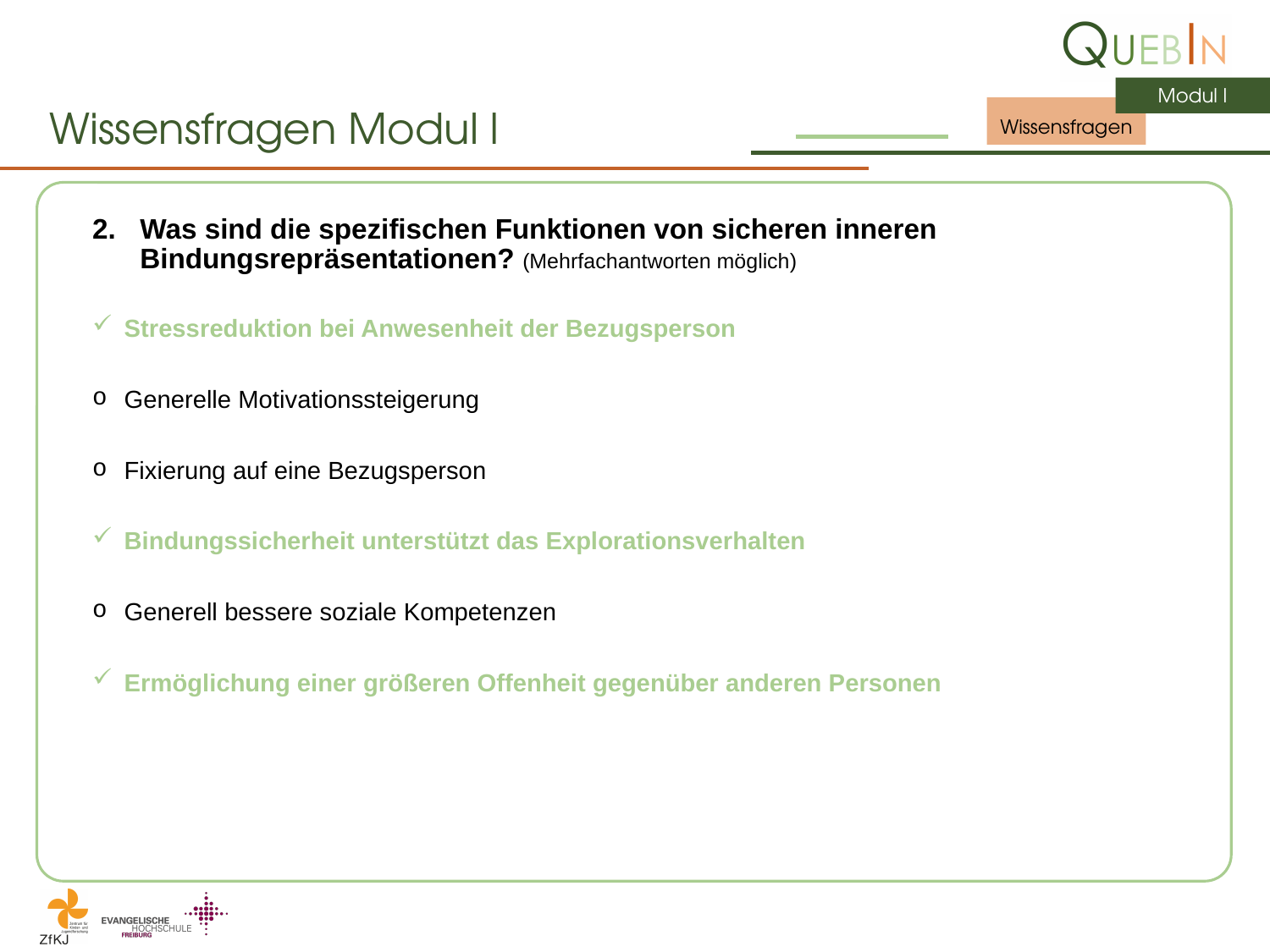

# Wissensfragen Modul I
Was sind die spezifischen Funktionen von sicheren inneren Bindungsrepräsentationen? (Mehrfachantworten möglich)

Stressreduktion bei Anwesenheit der Bezugsperson
Generelle Motivationssteigerung
Fixierung auf eine Bezugsperson
Bindungssicherheit unterstützt das Explorationsverhalten
Generell bessere soziale Kompetenzen
Ermöglichung einer größeren Offenheit gegenüber anderen Personen